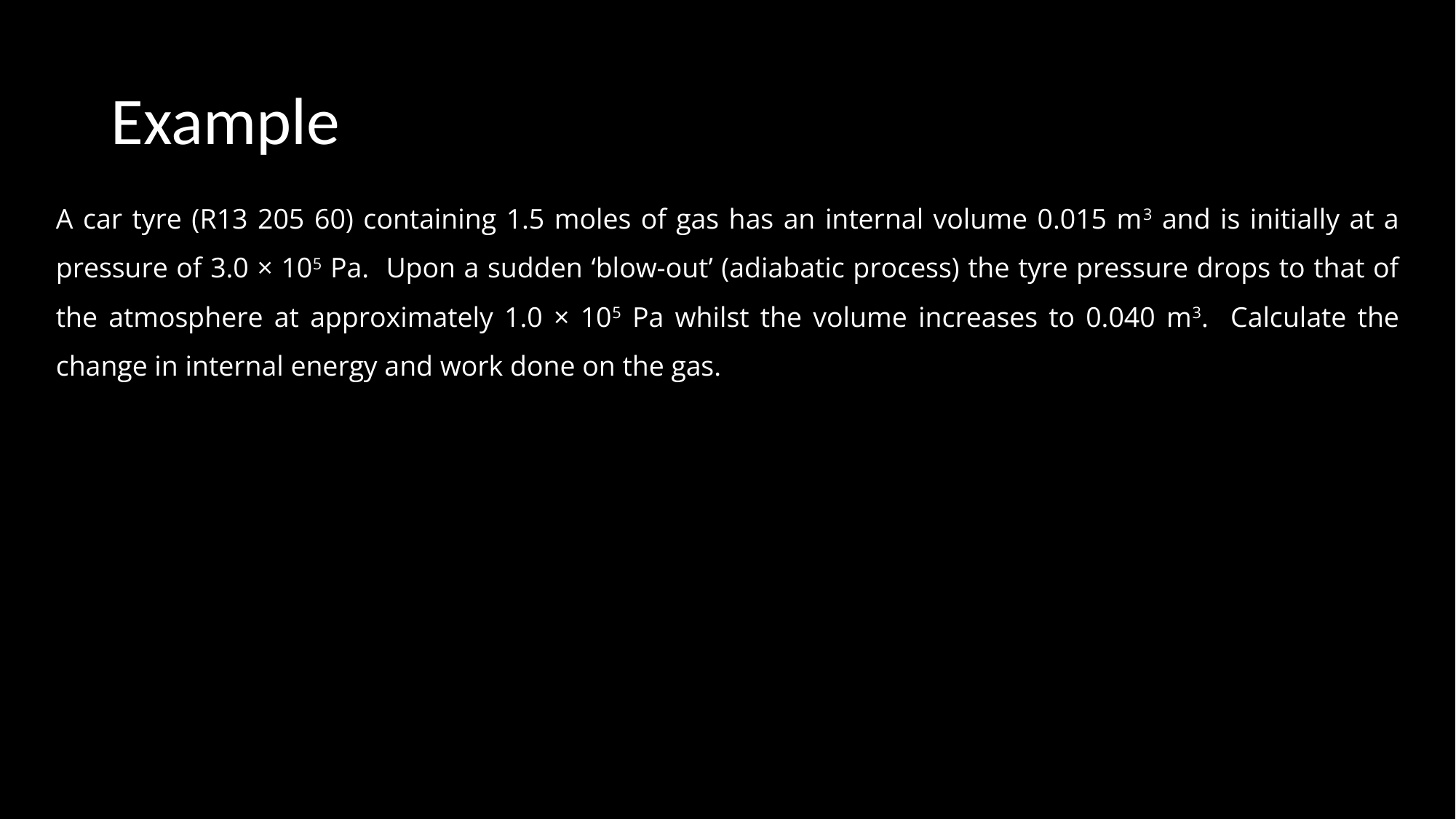

# Example
A car tyre (R13 205 60) containing 1.5 moles of gas has an internal volume 0.015 m3 and is initially at a pressure of 3.0 × 105 Pa.  Upon a sudden ‘blow-out’ (adiabatic process) the tyre pressure drops to that of the atmosphere at approximately 1.0 × 105 Pa whilst the volume increases to 0.040 m3.  Calculate the change in internal energy and work done on the gas.